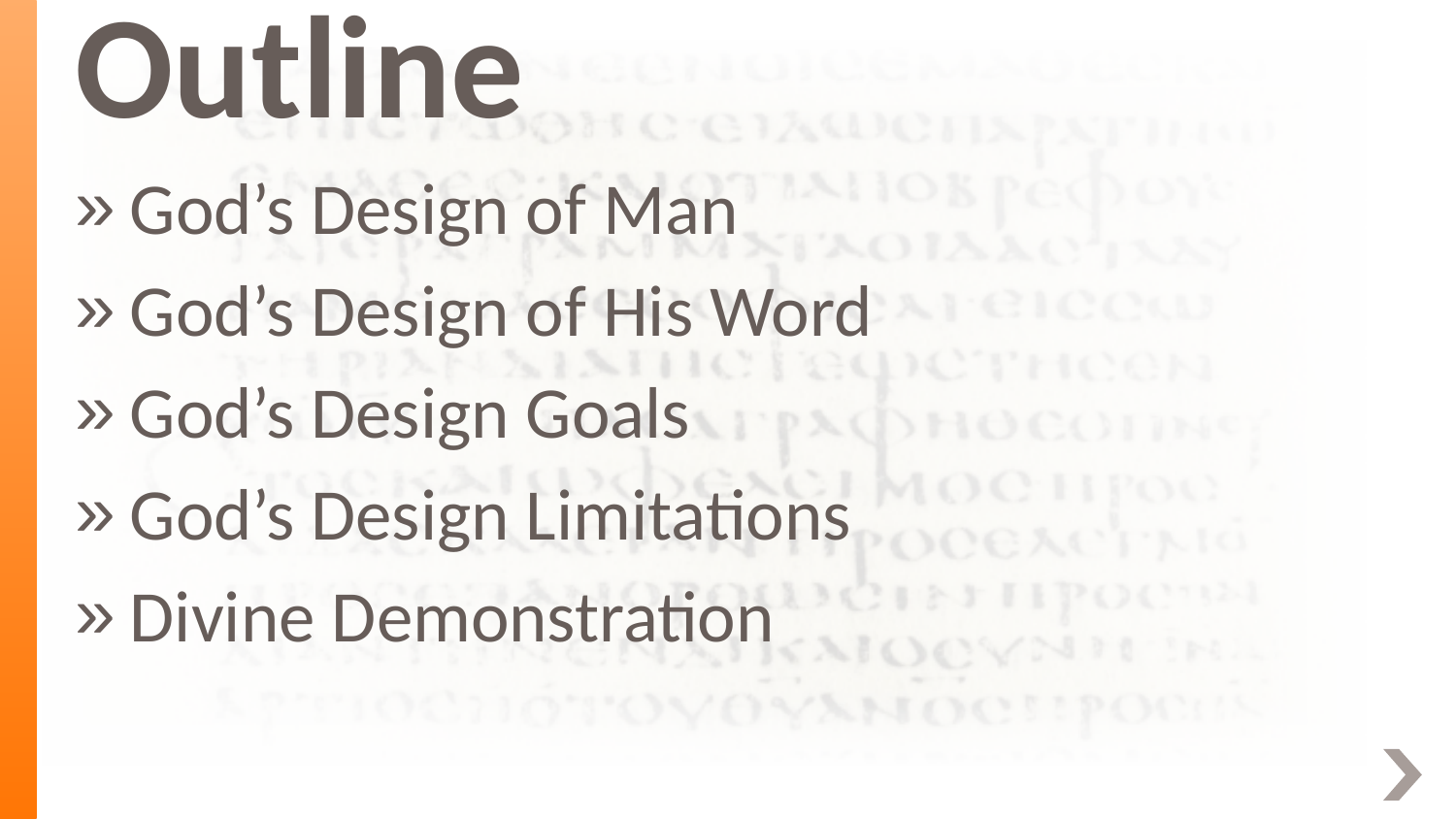

# Outline
God’s Design of Man
God’s Design of His Word
God’s Design Goals
God’s Design Limitations
Divine Demonstration